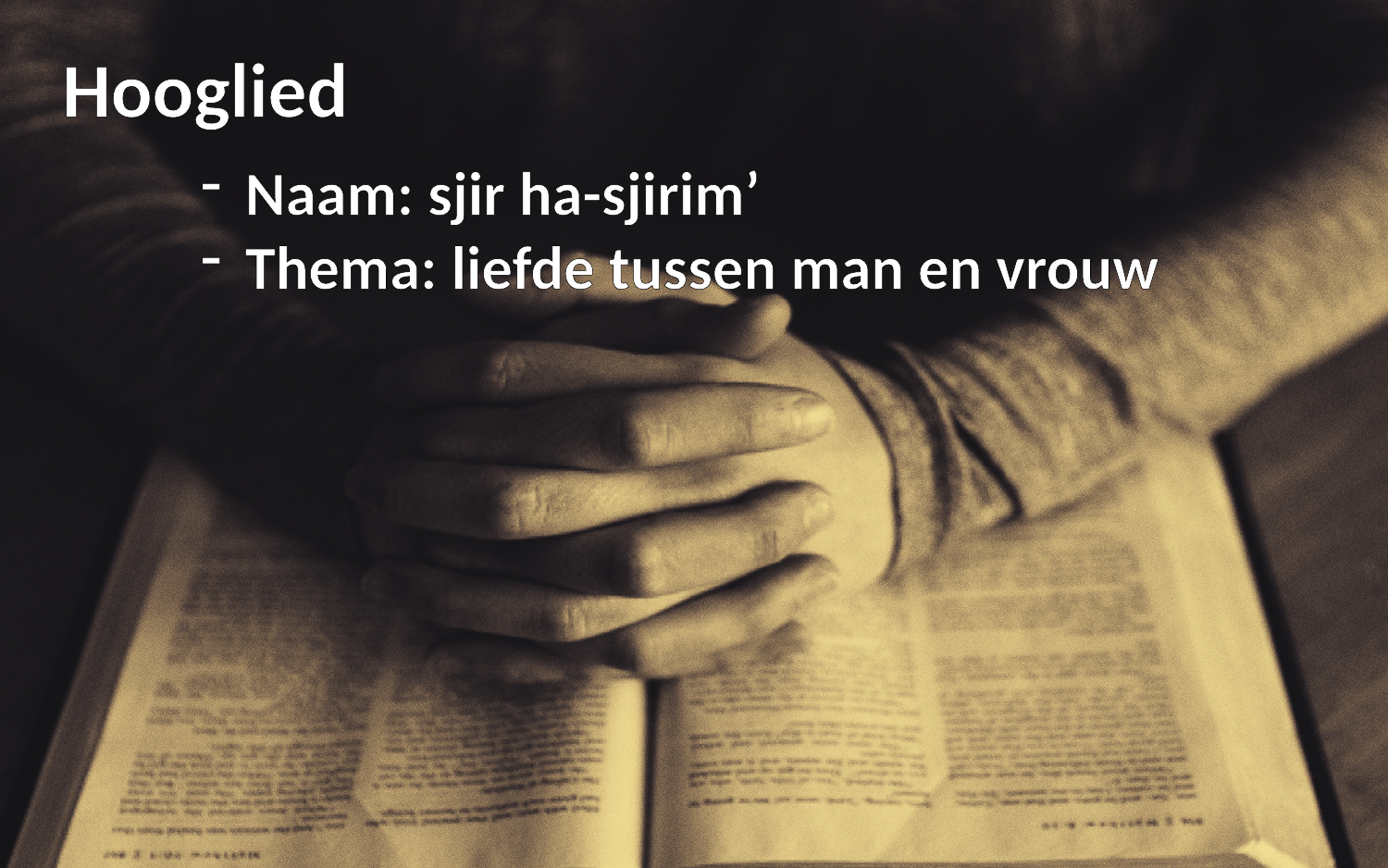

Hooglied
Naam: sjir ha-sjirim’
Thema: liefde tussen man en vrouw